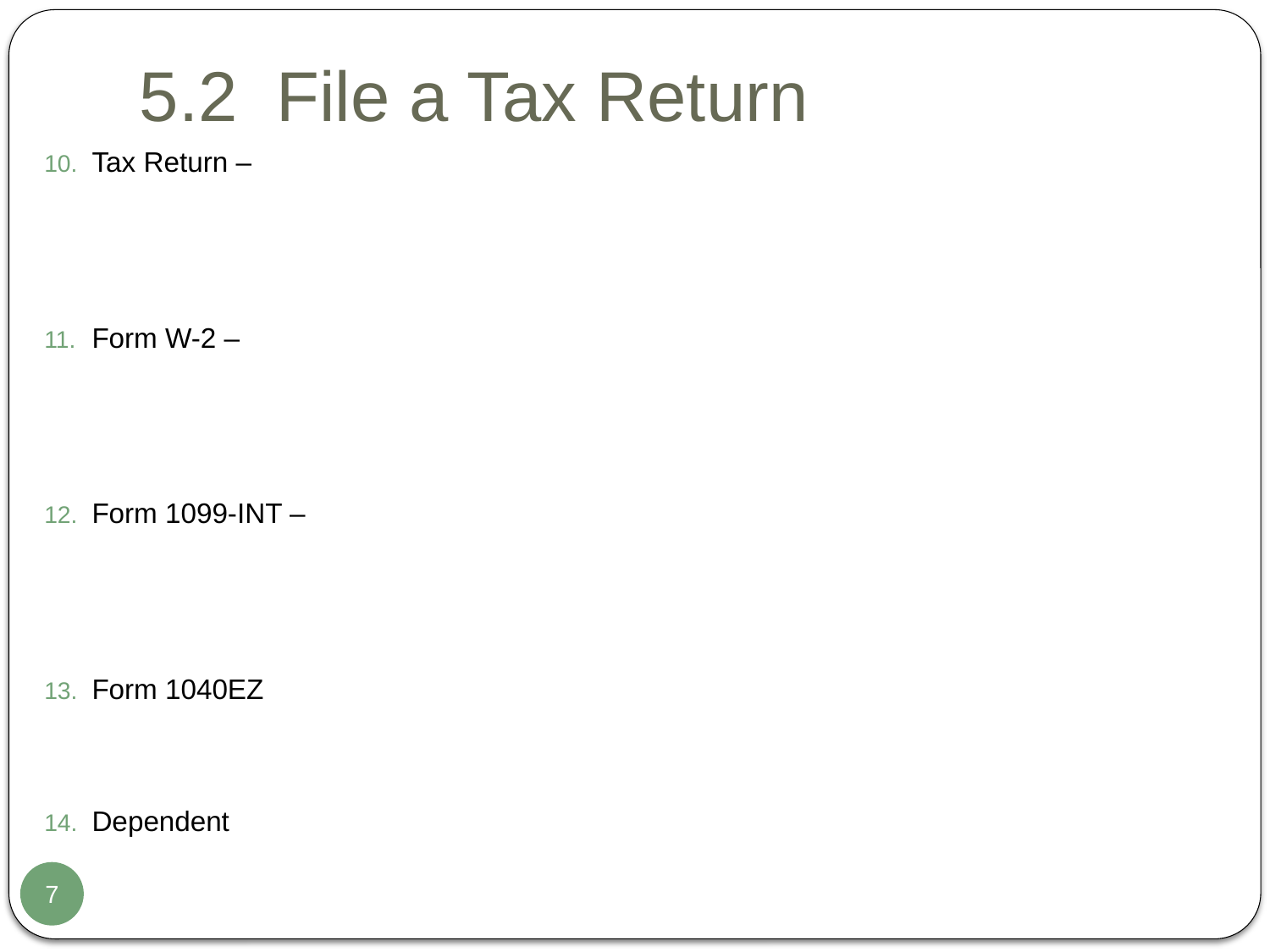

# 5.2  File a Tax Return
Tax Return –

Form W-2 –

Form 1099-INT –

Form 1040EZ

Dependent
7